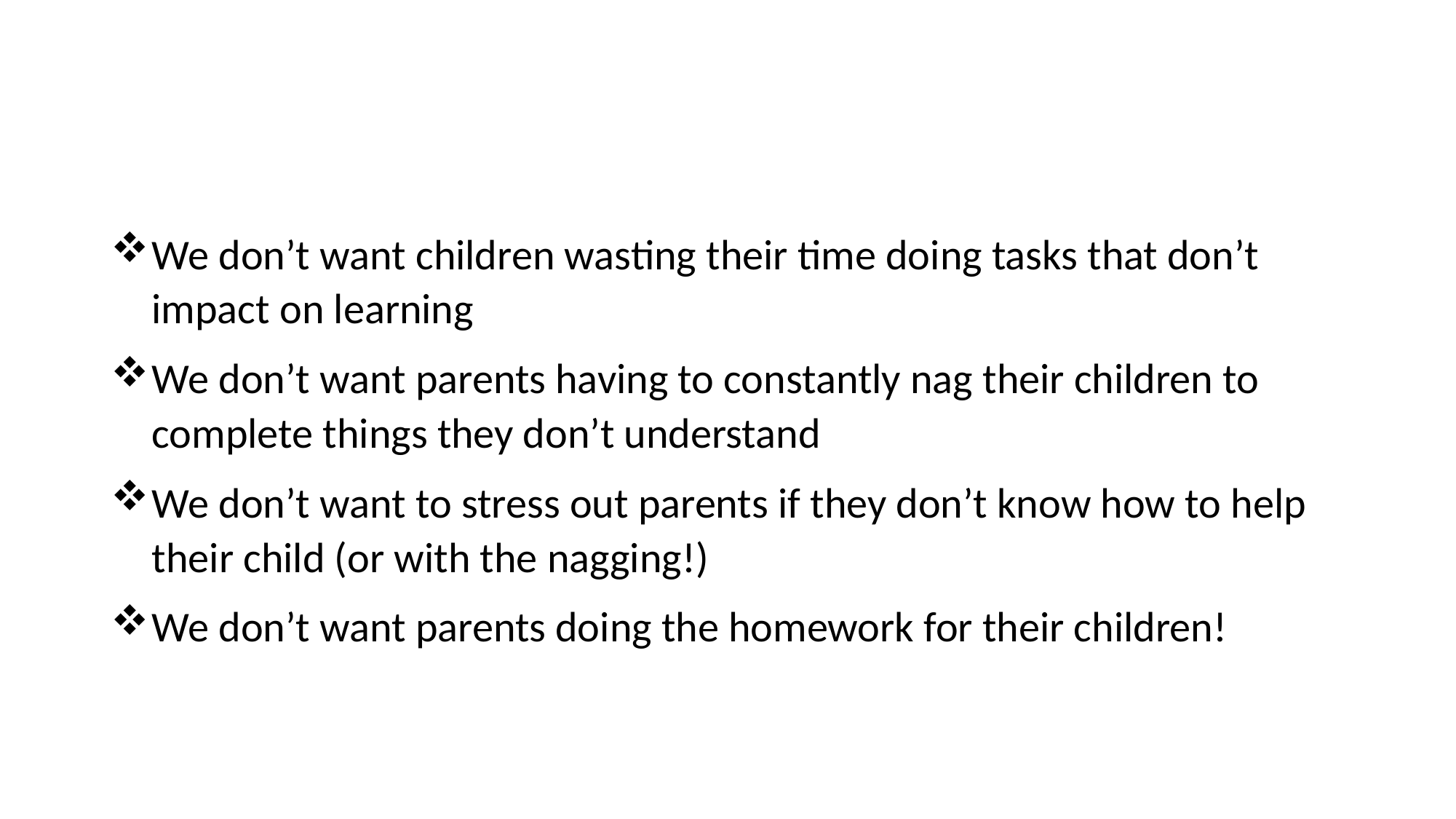

We don’t want children wasting their time doing tasks that don’t impact on learning
We don’t want parents having to constantly nag their children to complete things they don’t understand
We don’t want to stress out parents if they don’t know how to help their child (or with the nagging!)
We don’t want parents doing the homework for their children!